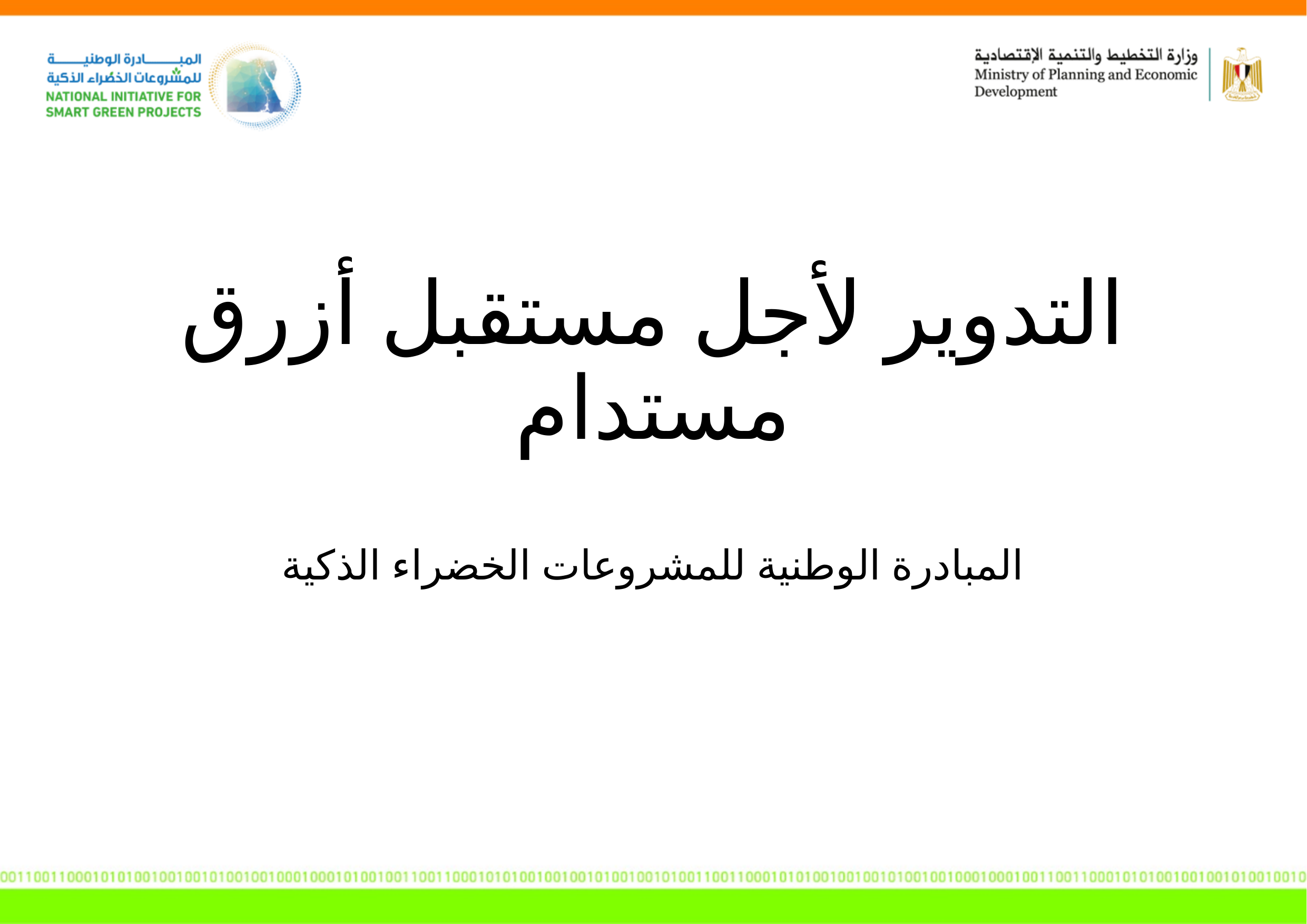

# التدوير لأجل مستقبل أزرق مستدام
المبادرة الوطنية للمشروعات الخضراء الذكية